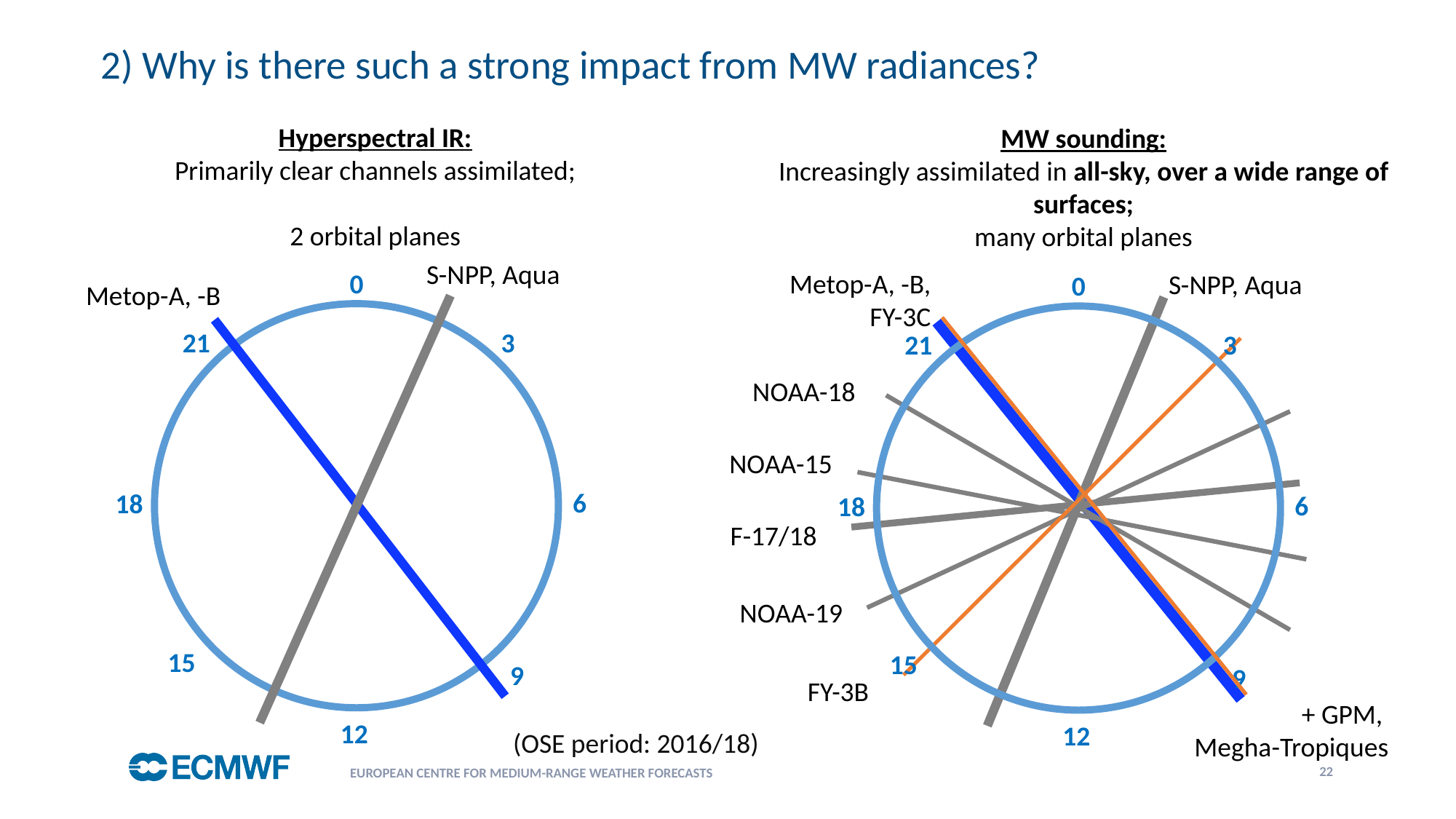

# 2) Why is there such a strong impact from MW radiances?
Hyperspectral IR:
Primarily clear channels assimilated;

2 orbital planes
MW sounding:
Increasingly assimilated in all-sky, over a wide range of surfaces;
many orbital planes
S-NPP, Aqua
0
Metop-A, -B,
FY-3C
S-NPP, Aqua
0
Metop-A, -B

21
3
21
3
NOAA-18
NOAA-15
6
18
6
18
F-17/18
NOAA-19
15
15
9
9
FY-3B
+ GPM,
Megha-Tropiques
12
12
(OSE period: 2016/18)
22
European Centre for Medium-Range Weather Forecasts